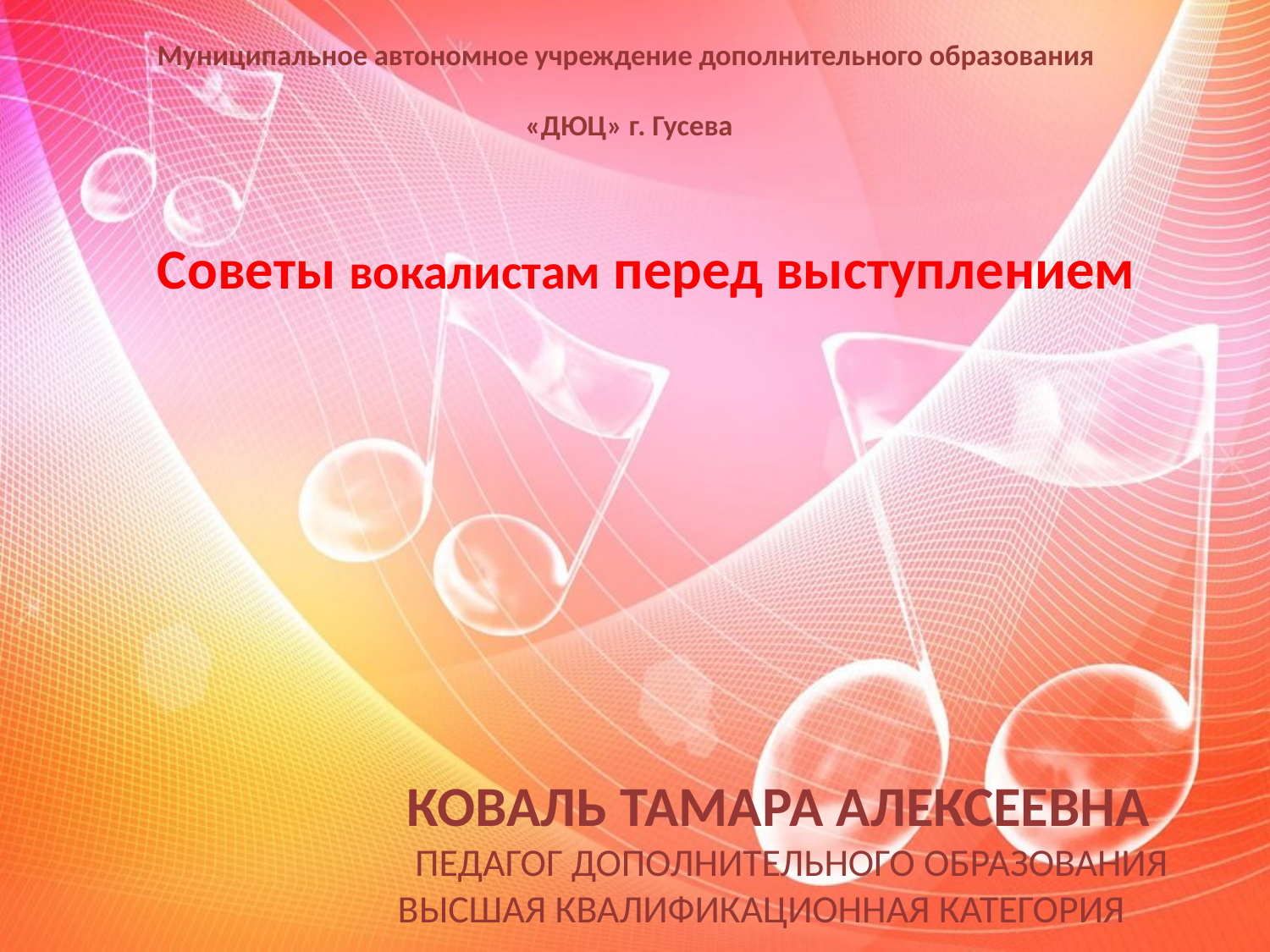

# Муниципальное автономное учреждение дополнительного образования «ДЮЦ» г. Гусева
Советы вокалистам перед выступлением

КОВАЛЬ ТАМАРА АЛЕКСЕЕВНА   ПЕДАГОГ ДОПОЛНИТЕЛЬНОГО ОБРАЗОВАНИЯ ВЫСШАЯ КВАЛИФИКАЦИОННАЯ КАТЕГОРИЯ